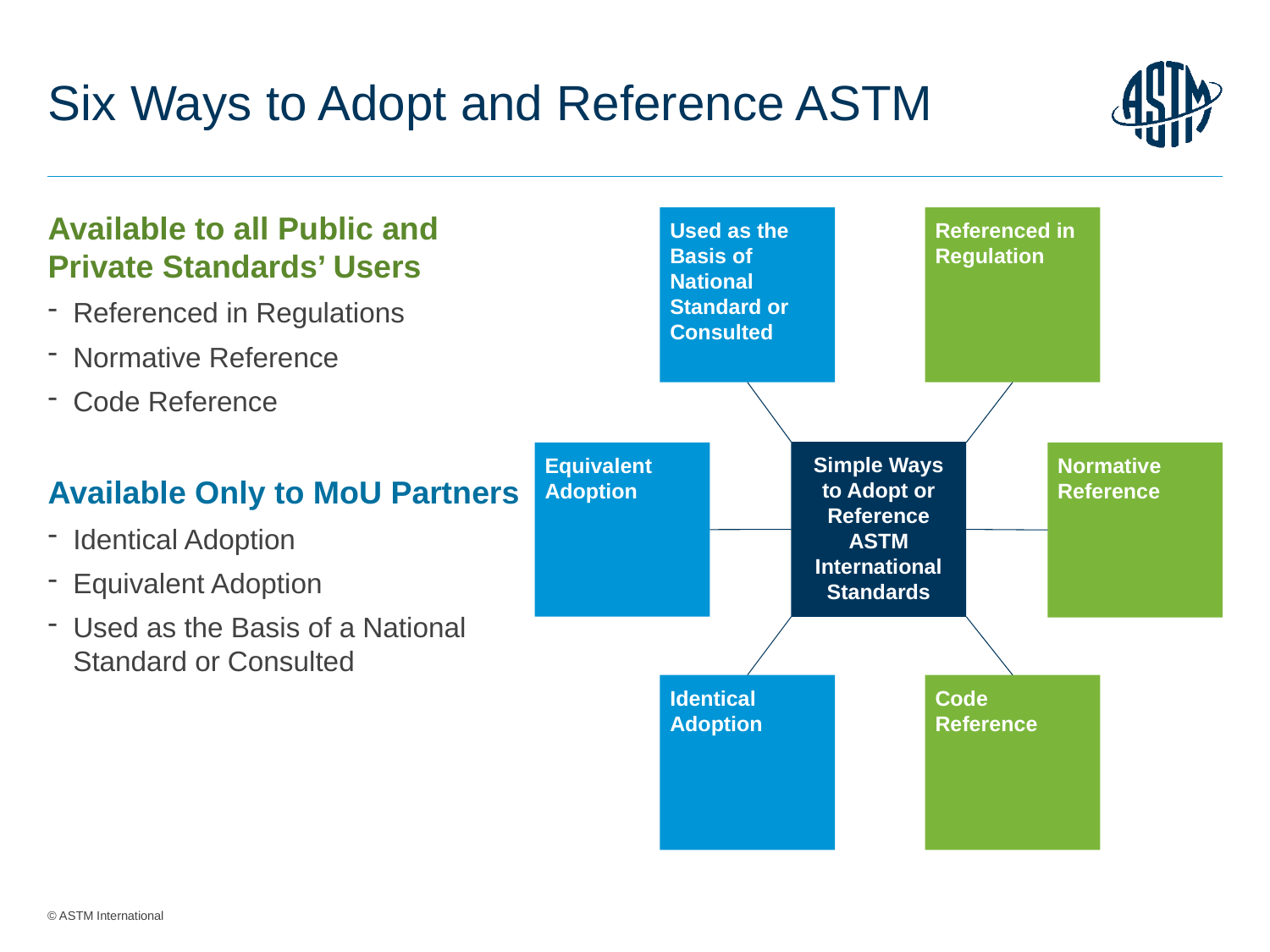

# Six Ways to Adopt and Reference ASTM
Used as the Basis of National Standard or Consulted
Referenced in Regulation
Available to all Public and Private Standards’ Users
Referenced in Regulations
Normative Reference
Code Reference

Available Only to MoU Partners
Identical Adoption
Equivalent Adoption
Used as the Basis of a National Standard or Consulted
Simple Ways to Adopt or Reference ASTM International Standards
Normative Reference
Equivalent Adoption
Identical Adoption
Code Reference